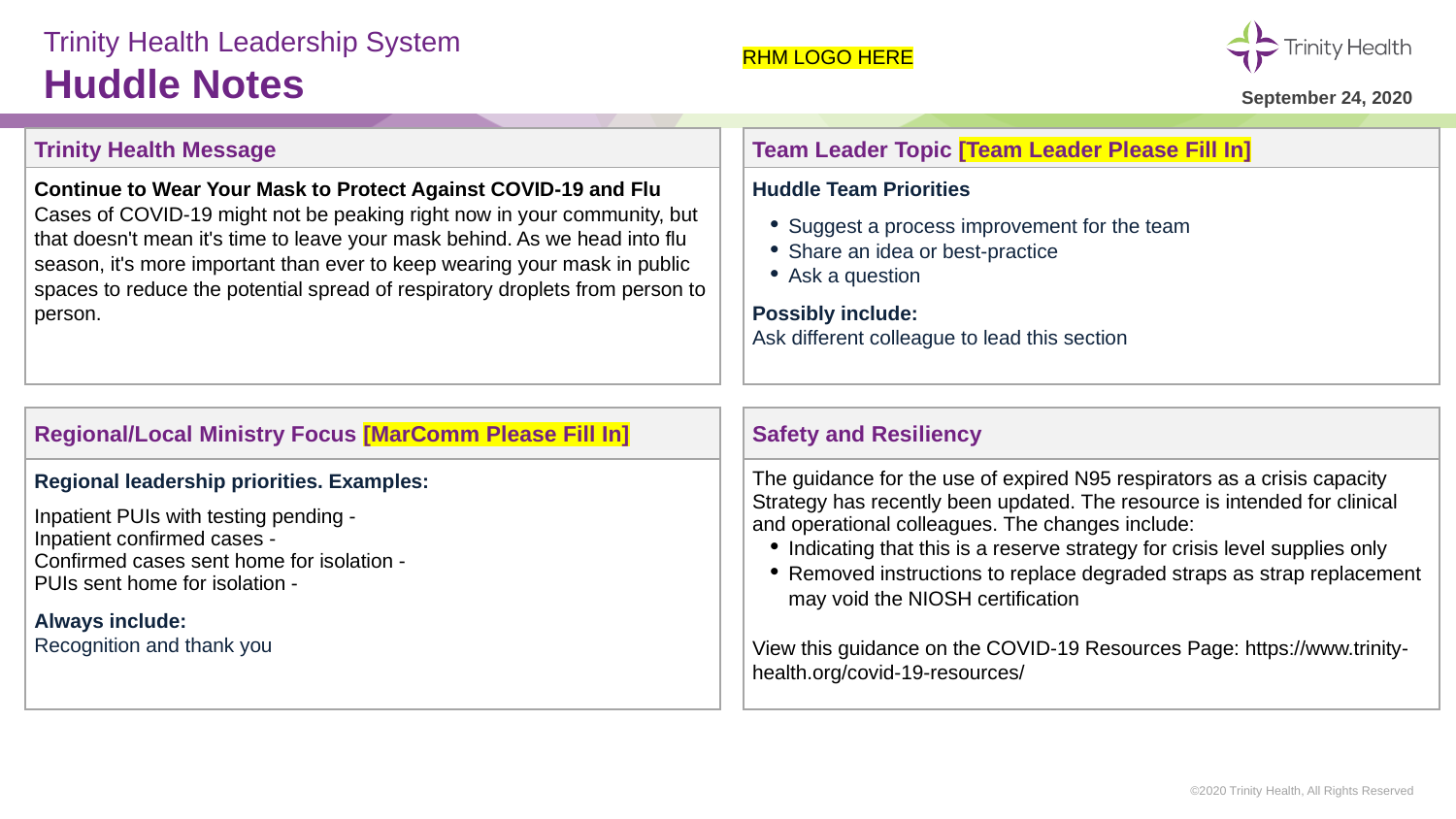

# Trinity Health Leadership System Huddle Notes
RHM LOGO HERE
September 24, 2020
| Trinity Health Message |  | Team Leader Topic [Team Leader Please Fill In] |
| --- | --- | --- |
| Continue to Wear Your Mask to Protect Against COVID-19 and Flu Cases of COVID-19 might not be peaking right now in your community, but that doesn't mean it's time to leave your mask behind. As we head into flu season, it's more important than ever to keep wearing your mask in public spaces to reduce the potential spread of respiratory droplets from person to person. |  | Huddle Team Priorities Suggest a process improvement for the team Share an idea or best-practice Ask a question Possibly include: Ask different colleague to lead this section |
|  |  |  |
| Regional/Local Ministry Focus [MarComm Please Fill In] |  | Safety and Resiliency |
| Regional leadership priorities. Examples: Inpatient PUIs with testing pending - Inpatient confirmed cases - Confirmed cases sent home for isolation - PUIs sent home for isolation - Always include: Recognition and thank you |  | The guidance for the use of expired N95 respirators as a crisis capacity Strategy has recently been updated. The resource is intended for clinical and operational colleagues. The changes include: Indicating that this is a reserve strategy for crisis level supplies only Removed instructions to replace degraded straps as strap replacement may void the NIOSH certification View this guidance on the COVID-19 Resources Page: https://www.trinity-health.org/covid-19-resources/ |
©2020 Trinity Health, All Rights Reserved